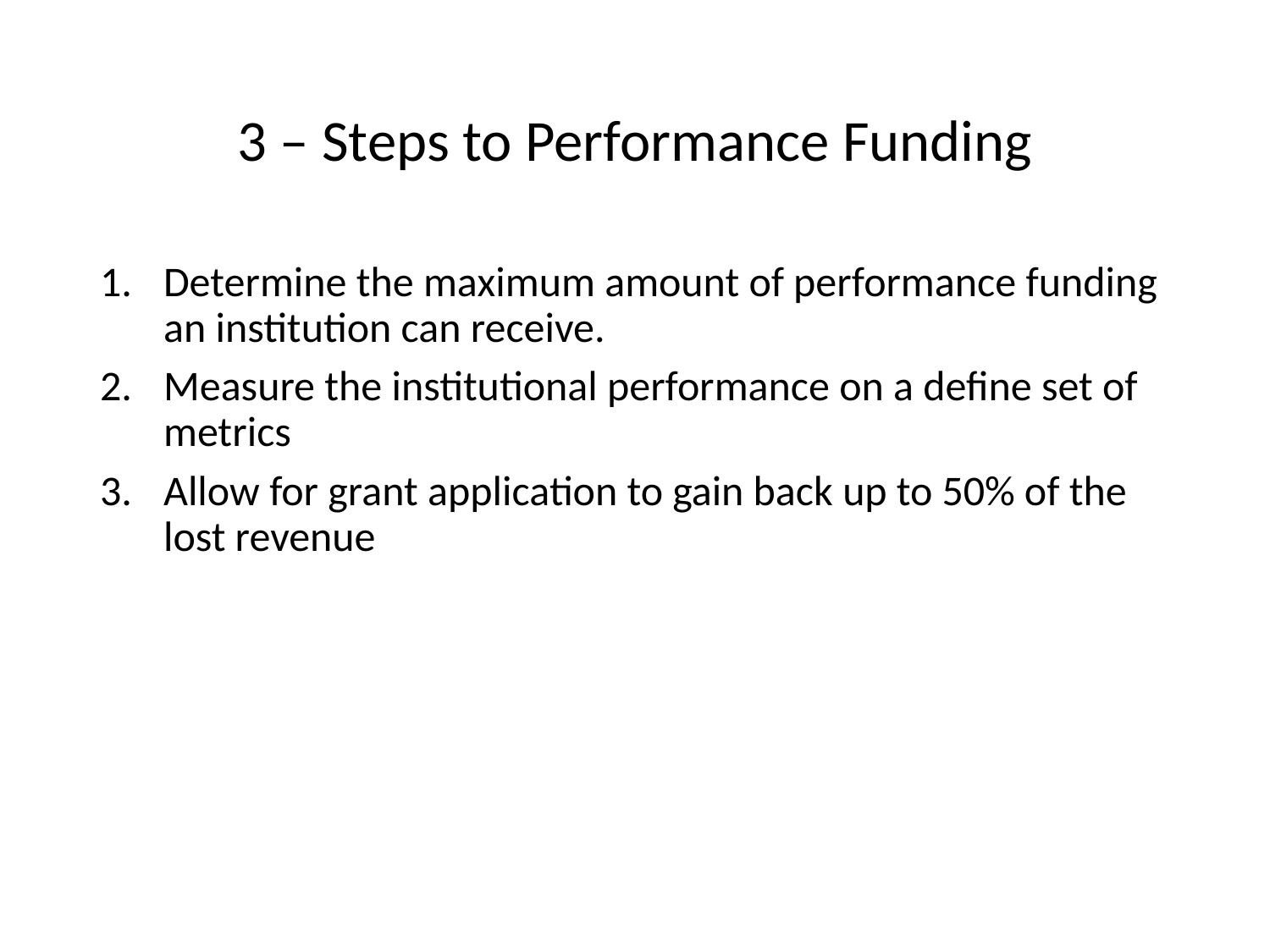

# 3 – Steps to Performance Funding
Determine the maximum amount of performance funding an institution can receive.
Measure the institutional performance on a define set of metrics
Allow for grant application to gain back up to 50% of the lost revenue